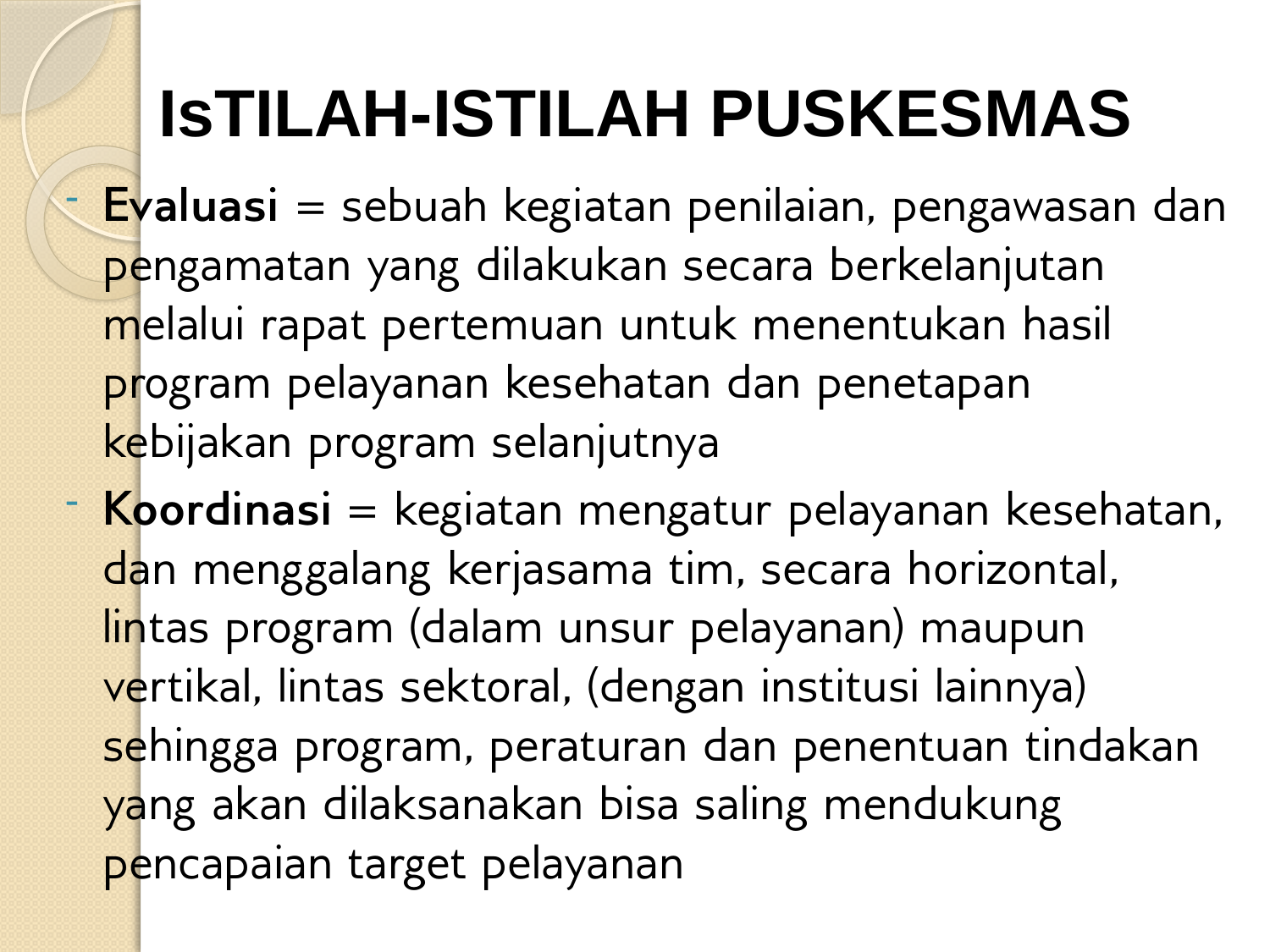

# IsTILAH-ISTILAH PUSKESMAS
Evaluasi = sebuah kegiatan penilaian, pengawasan dan pengamatan yang dilakukan secara berkelanjutan melalui rapat pertemuan untuk menentukan hasil program pelayanan kesehatan dan penetapan kebijakan program selanjutnya
Koordinasi = kegiatan mengatur pelayanan kesehatan, dan menggalang kerjasama tim, secara horizontal, lintas program (dalam unsur pelayanan) maupun vertikal, lintas sektoral, (dengan institusi lainnya) sehingga program, peraturan dan penentuan tindakan yang akan dilaksanakan bisa saling mendukung pencapaian target pelayanan